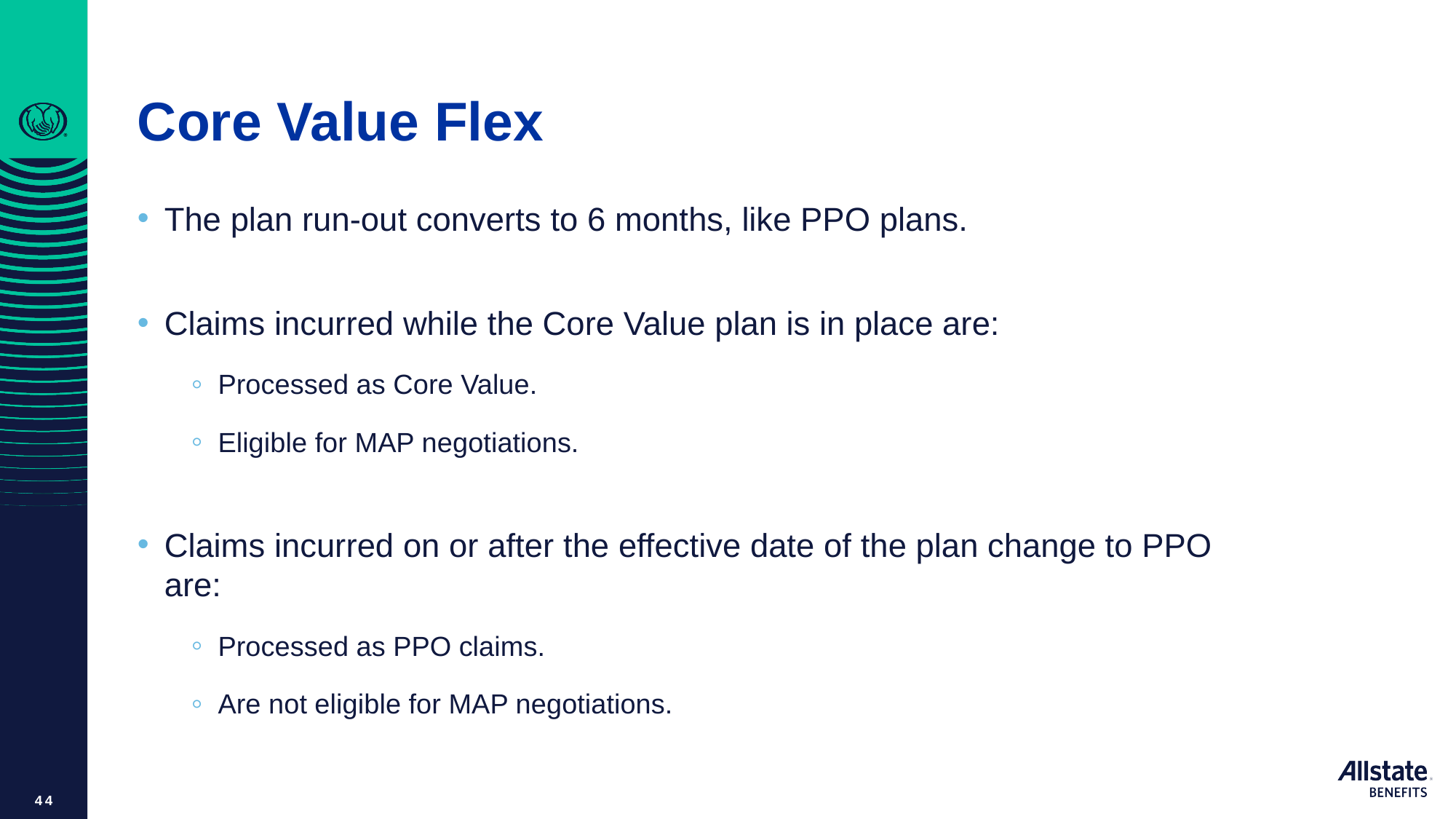

# Core Value Flex
The plan run-out converts to 6 months, like PPO plans.

Claims incurred while the Core Value plan is in place are:
Processed as Core Value.
Eligible for MAP negotiations.

Claims incurred on or after the effective date of the plan change to PPO are:
Processed as PPO claims.
Are not eligible for MAP negotiations.
44